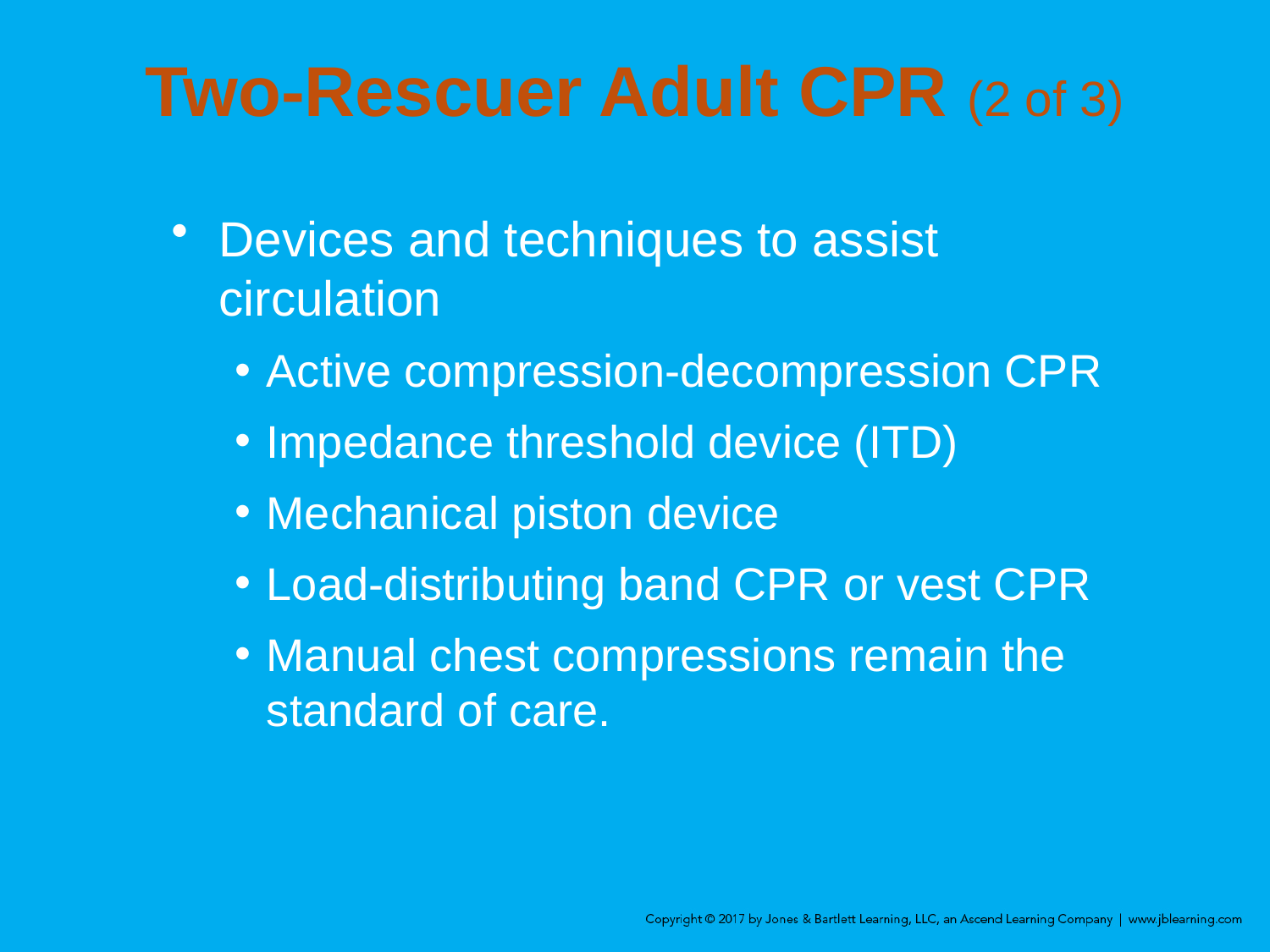

# Two-Rescuer Adult CPR (2 of 3)
Devices and techniques to assist circulation
Active compression-decompression CPR
Impedance threshold device (ITD)
Mechanical piston device
Load-distributing band CPR or vest CPR
Manual chest compressions remain the standard of care.